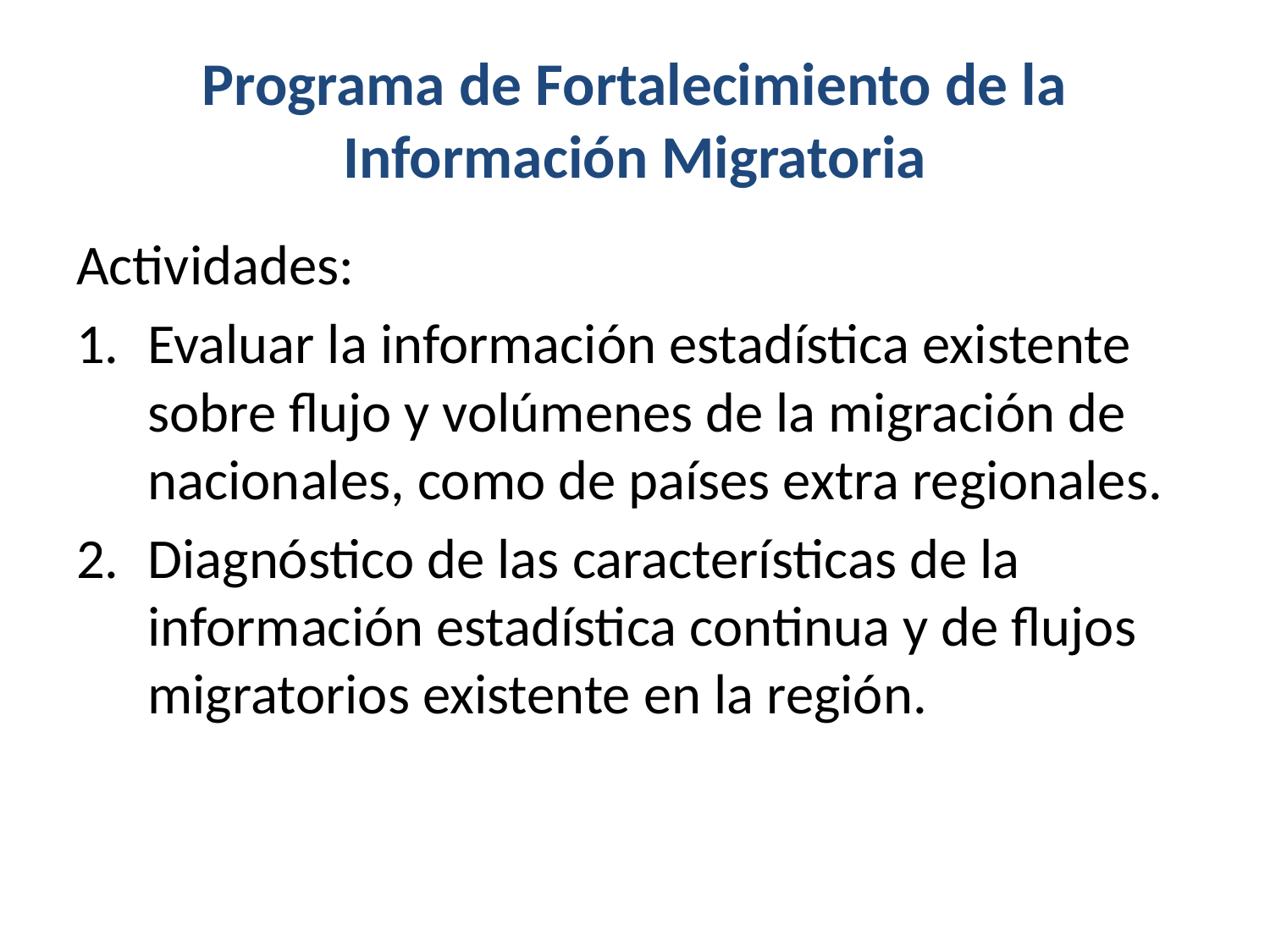

# Programa de Fortalecimiento de la Información Migratoria
Actividades:
Evaluar la información estadística existente sobre flujo y volúmenes de la migración de nacionales, como de países extra regionales.
Diagnóstico de las características de la información estadística continua y de flujos migratorios existente en la región.